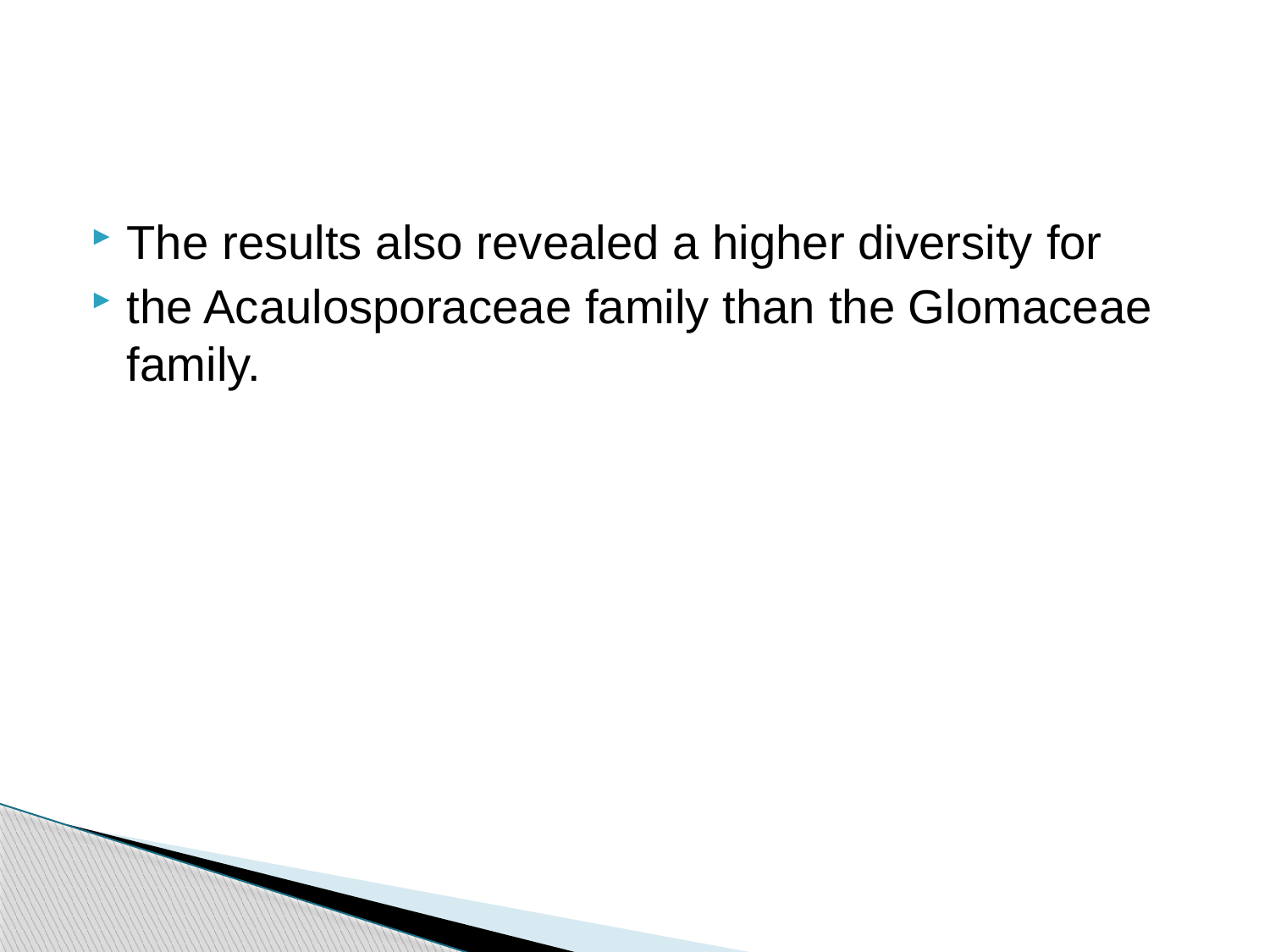

#
The results also revealed a higher diversity for
the Acaulosporaceae family than the Glomaceae family.